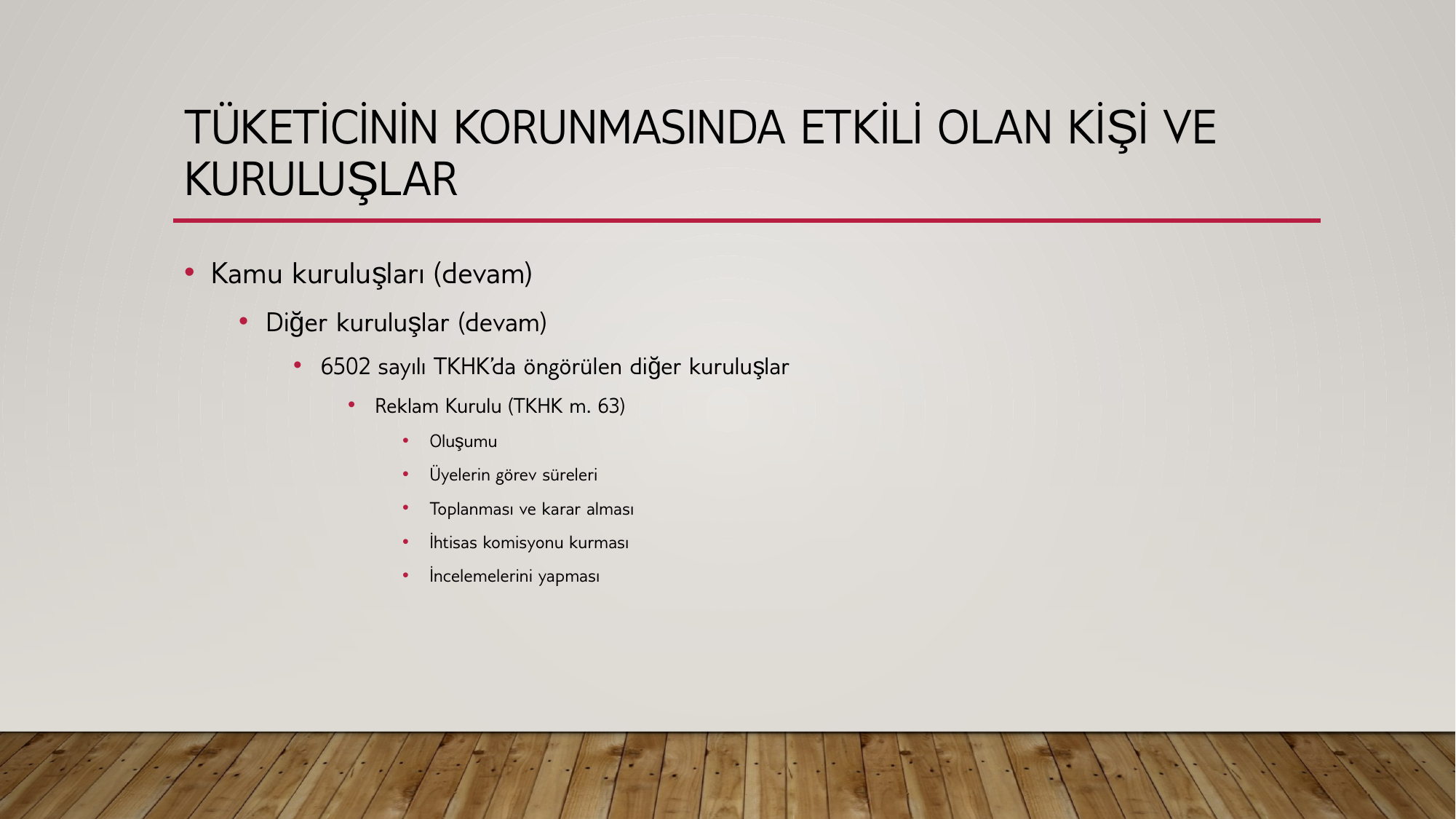

# Tüketicinin korunmasında etkili olan kişi ve kuruluşlar
Kamu kuruluşları (devam)
Diğer kuruluşlar (devam)
6502 sayılı TKHK’da öngörülen diğer kuruluşlar
Reklam Kurulu (TKHK m. 63)
Oluşumu
Üyelerin görev süreleri
Toplanması ve karar alması
İhtisas komisyonu kurması
İncelemelerini yapması